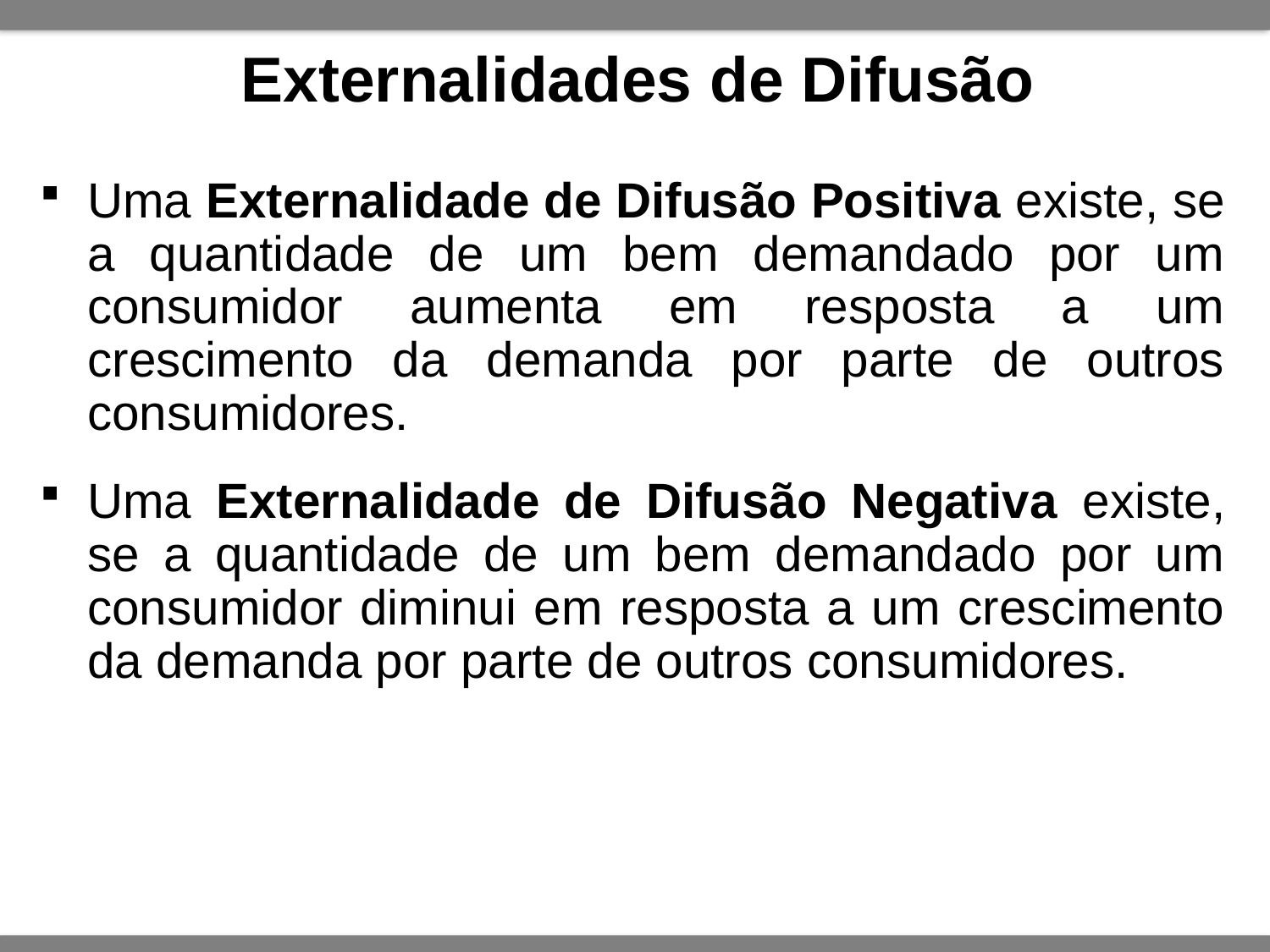

# Externalidades de Difusão
Uma Externalidade de Difusão Positiva existe, se a quantidade de um bem demandado por um consumidor aumenta em resposta a um crescimento da demanda por parte de outros consumidores.
Uma Externalidade de Difusão Negativa existe, se a quantidade de um bem demandado por um consumidor diminui em resposta a um crescimento da demanda por parte de outros consumidores.